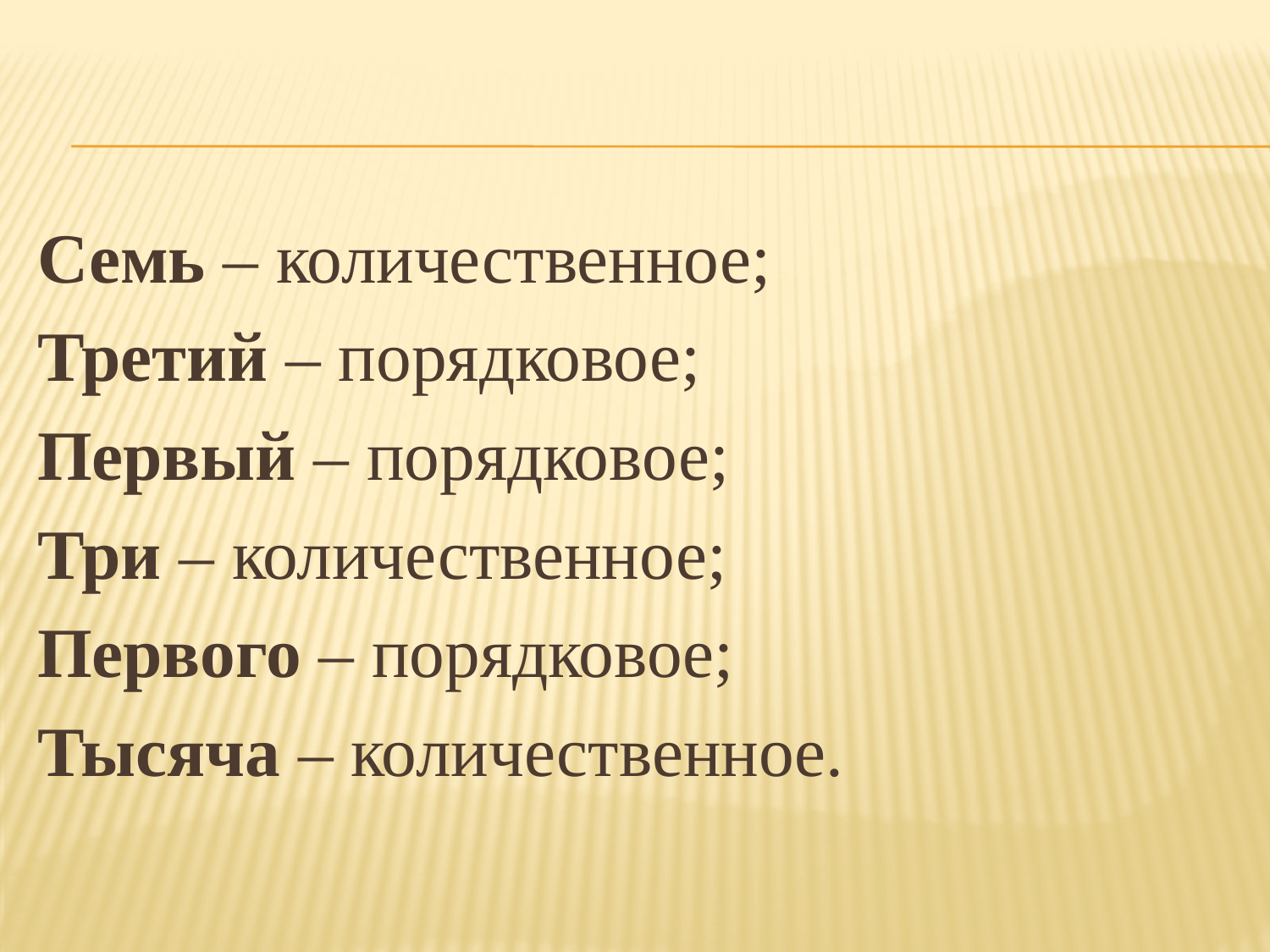

#
Семь – количественное;
Третий – порядковое;
Первый – порядковое;
Три – количественное;
Первого – порядковое;
Тысяча – количественное.